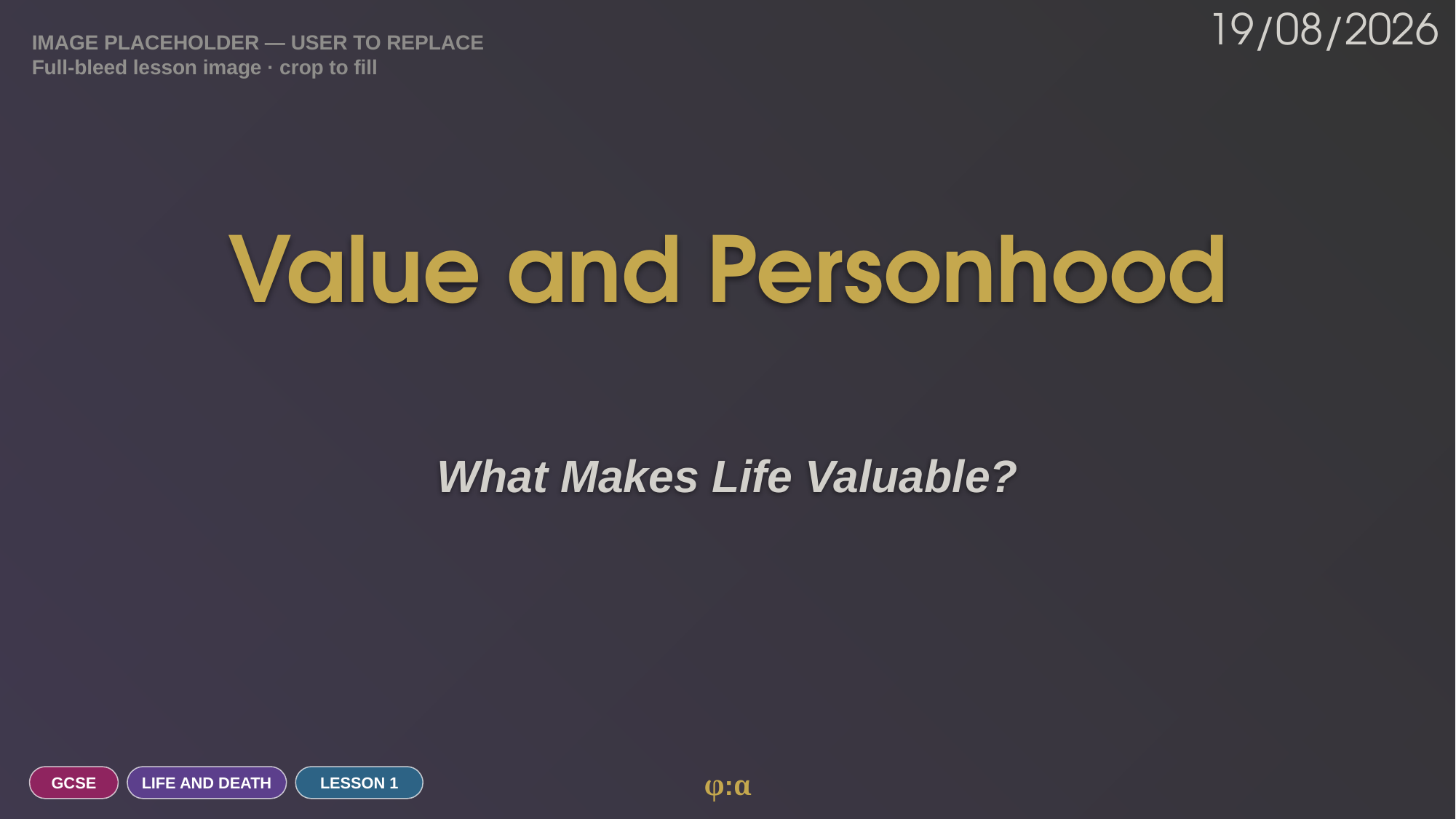

IMAGE PLACEHOLDER — USER TO REPLACE
Full-bleed lesson image · crop to fill

19/08/2026
# Value and Personhood
What Makes Life Valuable?
φ:α
GCSE
LIFE AND DEATH
LESSON 1